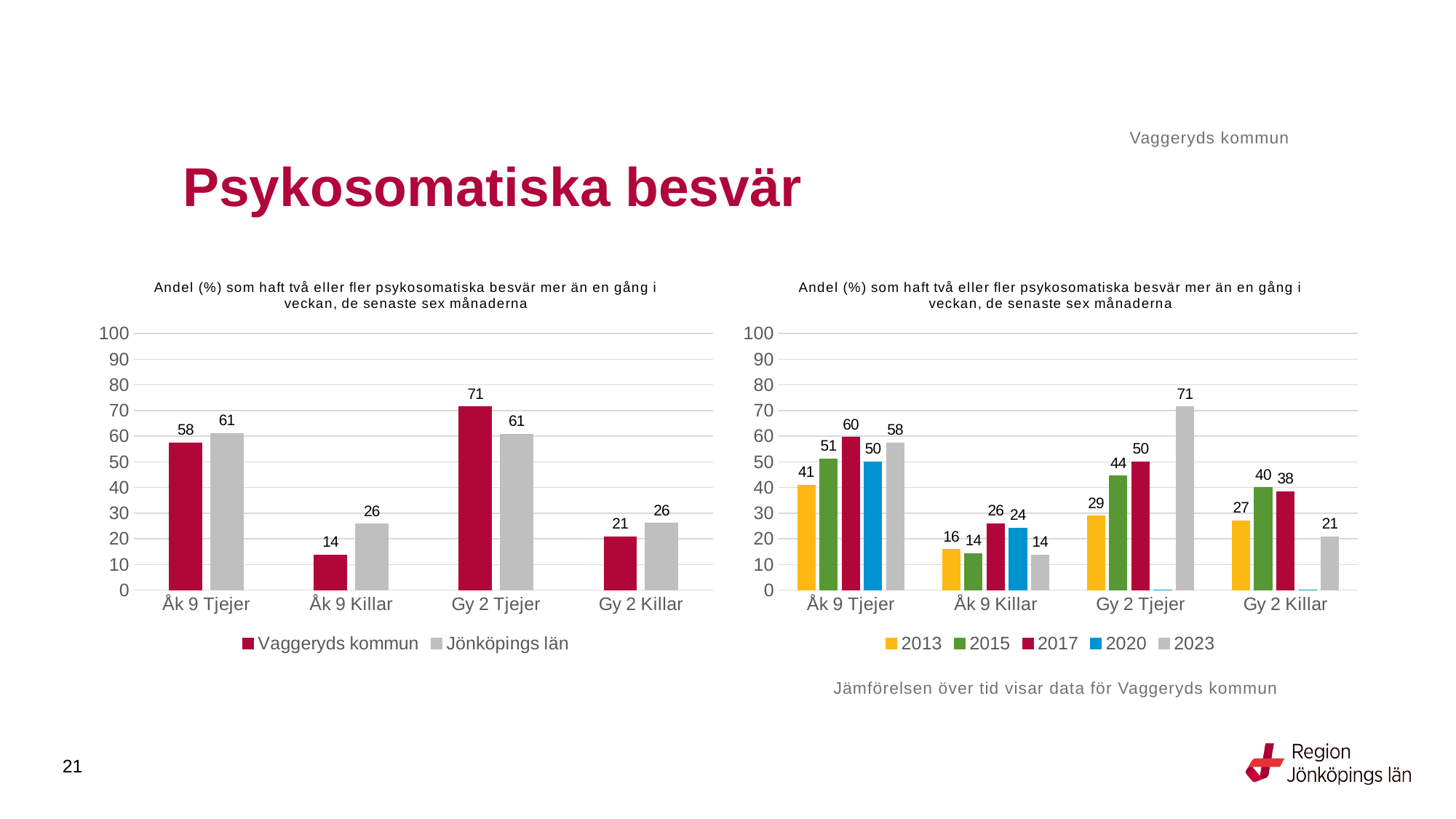

Vaggeryds kommun
# Psykosomatiska besvär

### Chart: Andel (%) som haft två eller fler psykosomatiska besvär mer än en gång i veckan, de senaste sex månaderna

| Category | Vaggeryds kommun | Jönköpings län |
|---|---|---|
| Åk 9 Tjejer | 57.5 | 61.09 |
| Åk 9 Killar | 13.6986 | 25.7817 |
| Gy 2 Tjejer | 71.4286 | 60.8491 |
| Gy 2 Killar | 20.8333 | 26.1126 |

### Chart: Andel (%) som haft två eller fler psykosomatiska besvär mer än en gång i veckan, de senaste sex månaderna

| Category | 2013 | 2015 | 2017 | 2020 | 2023 |
|---|---|---|---|---|---|
| Åk 9 Tjejer | 41.0256 | 51.1628 | 59.5238 | 50.0 | 57.5 |
| Åk 9 Killar | 15.9091 | 14.2857 | 25.9259 | 24.2424 | 13.6986 |
| Gy 2 Tjejer | 28.9474 | 44.4444 | 50.0 | None | 71.4286 |
| Gy 2 Killar | 27.027 | 40.0 | 38.4615 | None | 20.8333 |
Jämförelsen över tid visar data för Vaggeryds kommun
21